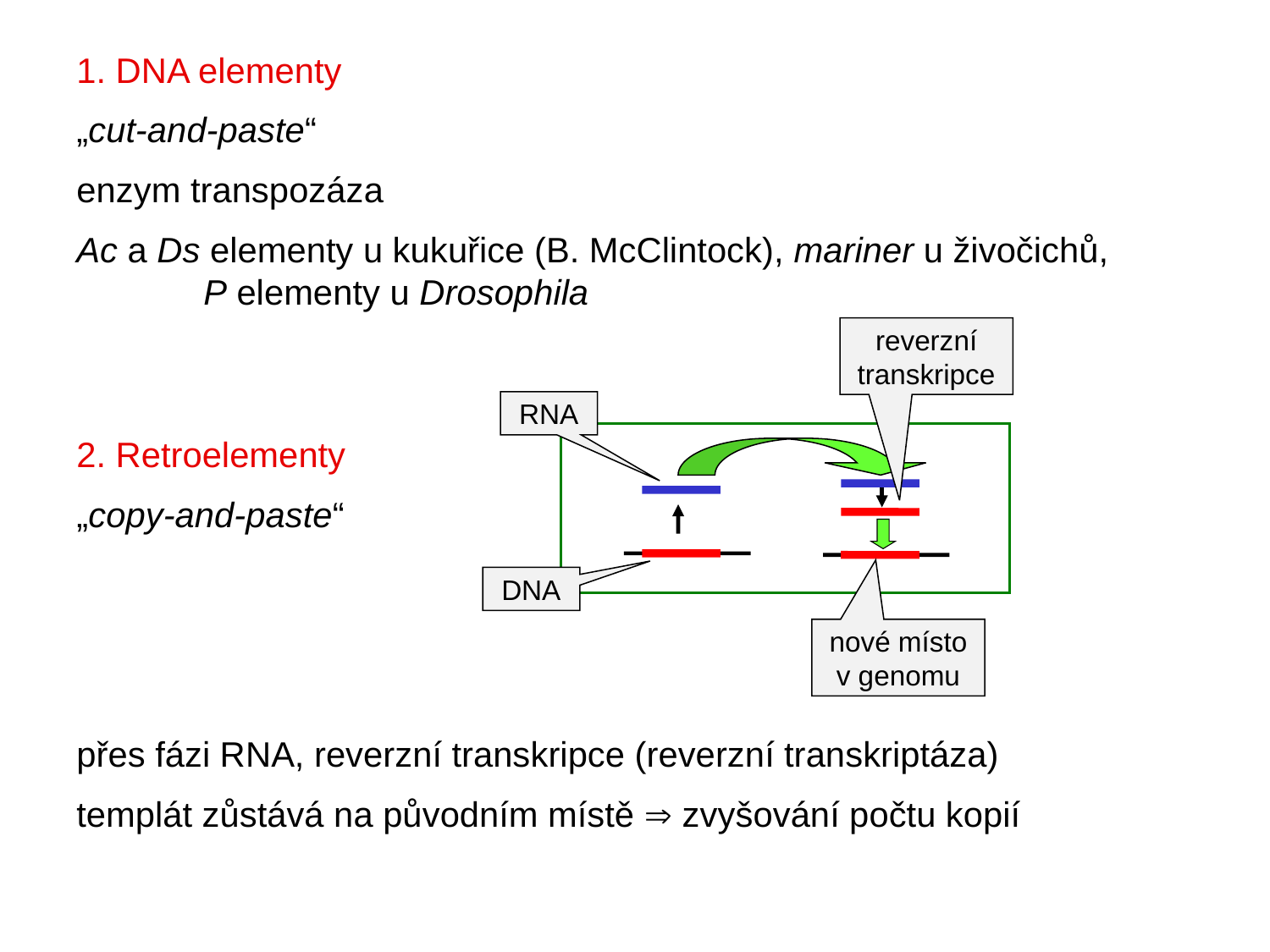

1. DNA elementy
„cut-and-paste“
enzym transpozáza
Ac a Ds elementy u kukuřice (B. McClintock), mariner u živočichů,
	P elementy u Drosophila

2. Retroelementy
„copy-and-paste“

přes fázi RNA, reverzní transkripce (reverzní transkriptáza)
templát zůstává na původním místě ⇒ zvyšování počtu kopií
reverzní transkripce
RNA
DNA

nové místo v genomu